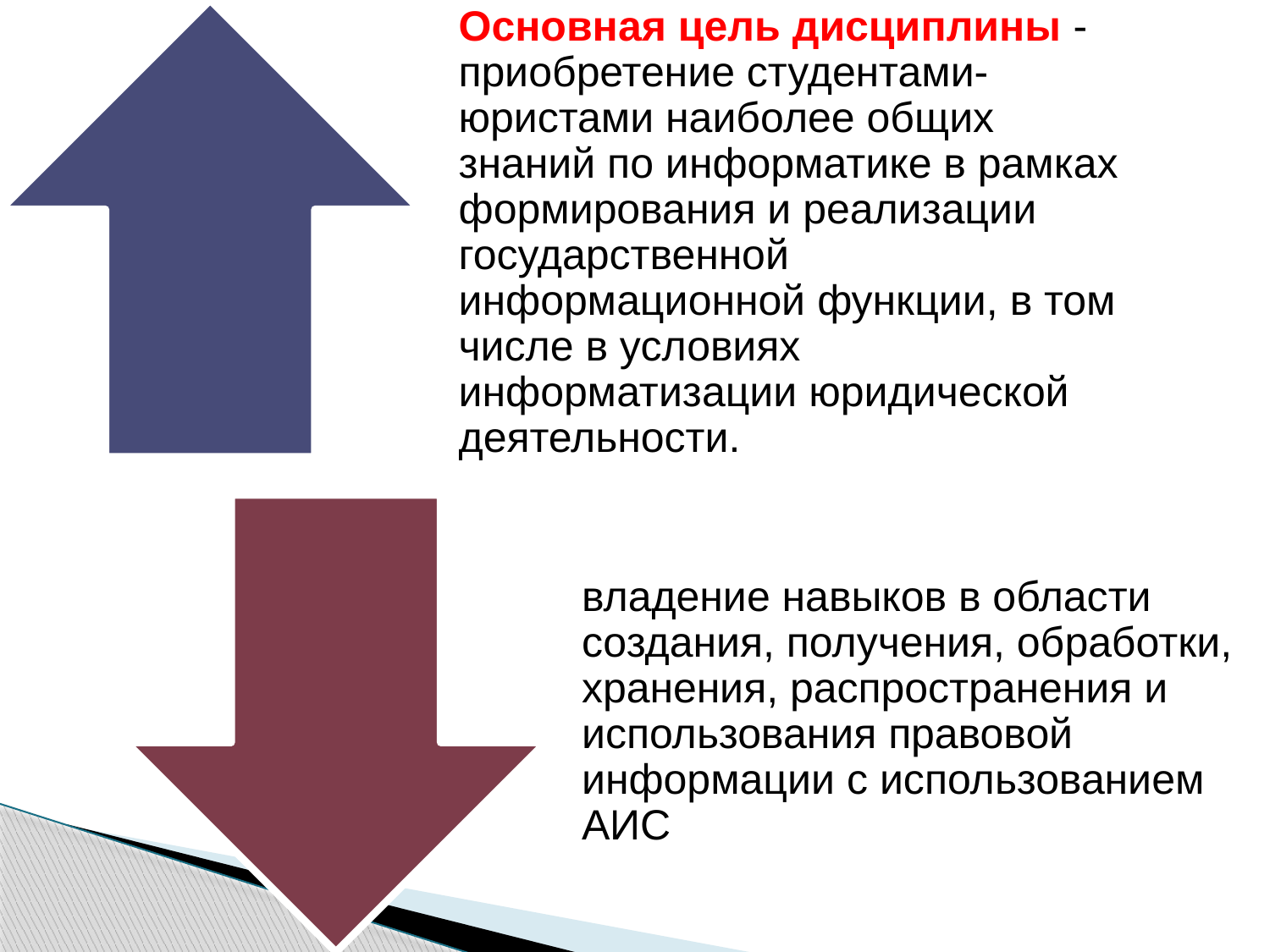

Основная цель дисциплины -  приобретение студентами-юристами наиболее общих знаний по информатике в рамках формирования и реализации государственной информационной функции, в том числе в условиях информатизации юридической деятельности.
владение навыков в области создания, получения, обработки, хранения, распространения и использования правовой информации с использованием АИС